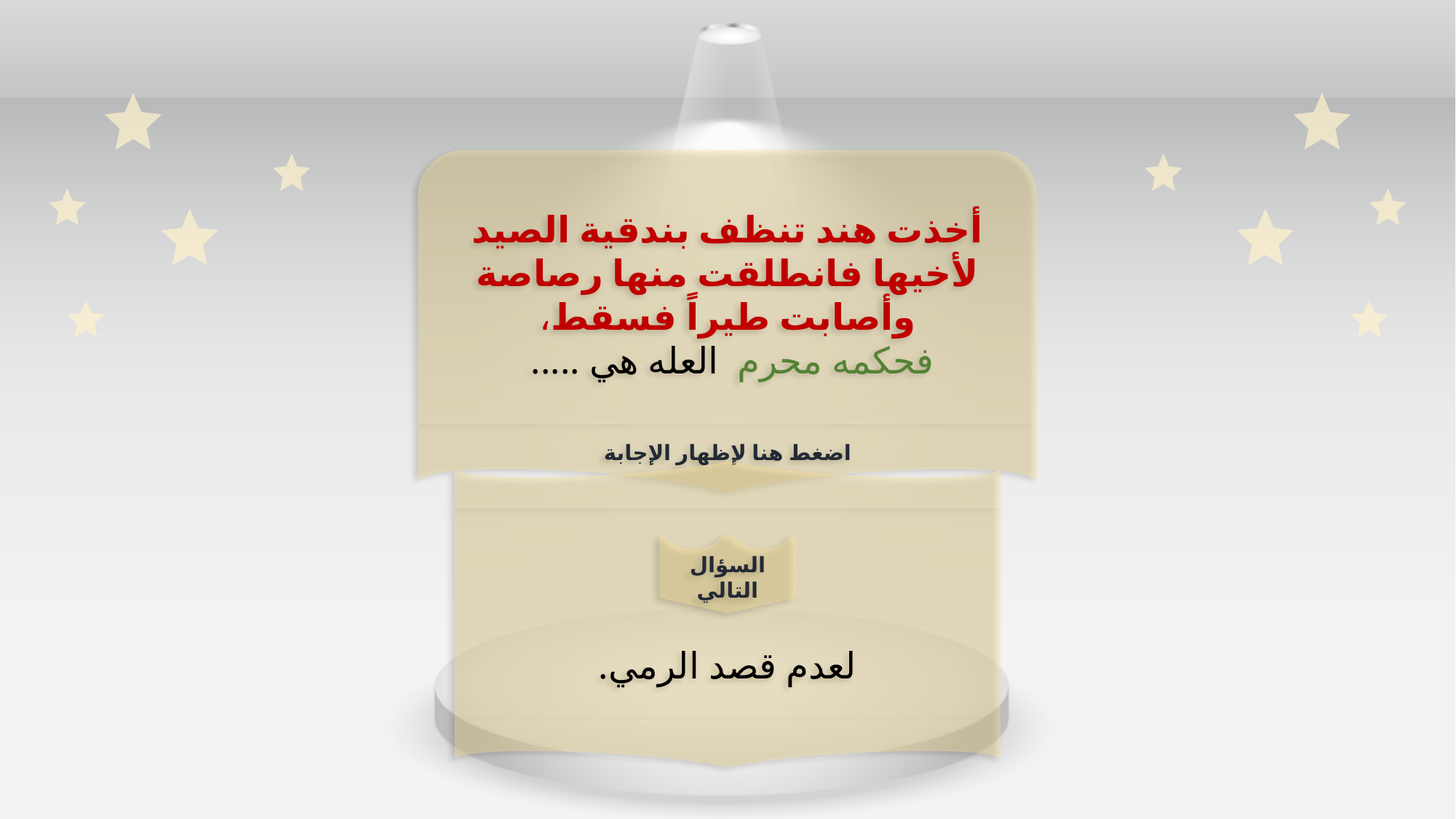

أخذت هند تنظف بندقية الصيد لأخيها فانطلقت منها رصاصة وأصابت طيراً فسقط،
 فحكمه محرم  العله هي .....
اضغط هنا لإظهار الإجابة

لعدم قصد الرمي.

السؤال التالي